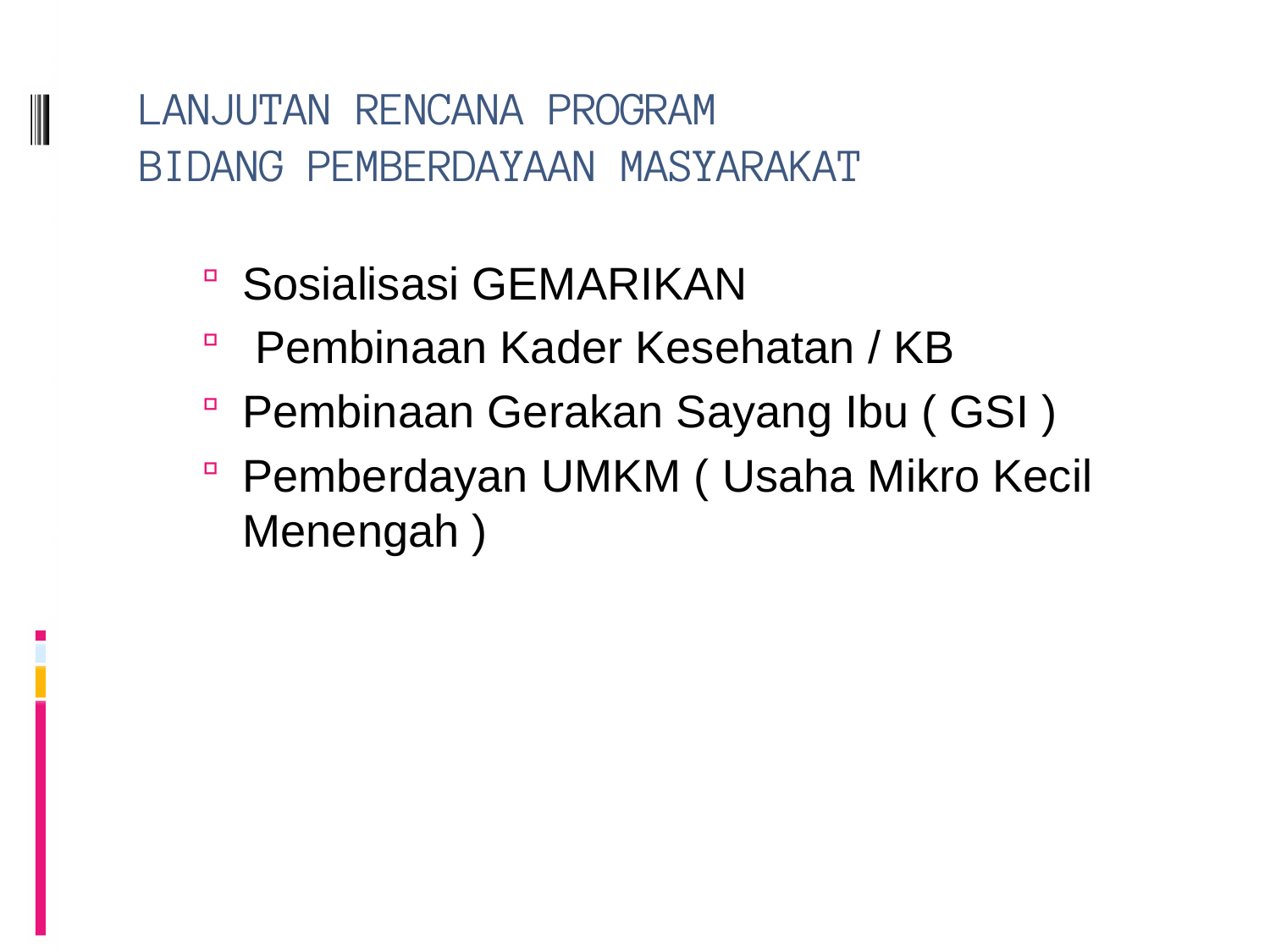

# LANJUTAN RENCANA PROGRAM BIDANG PEMBERDAYAAN MASYARAKAT
Sosialisasi GEMARIKAN
 Pembinaan Kader Kesehatan / KB
Pembinaan Gerakan Sayang Ibu ( GSI )
Pemberdayan UMKM ( Usaha Mikro Kecil Menengah )